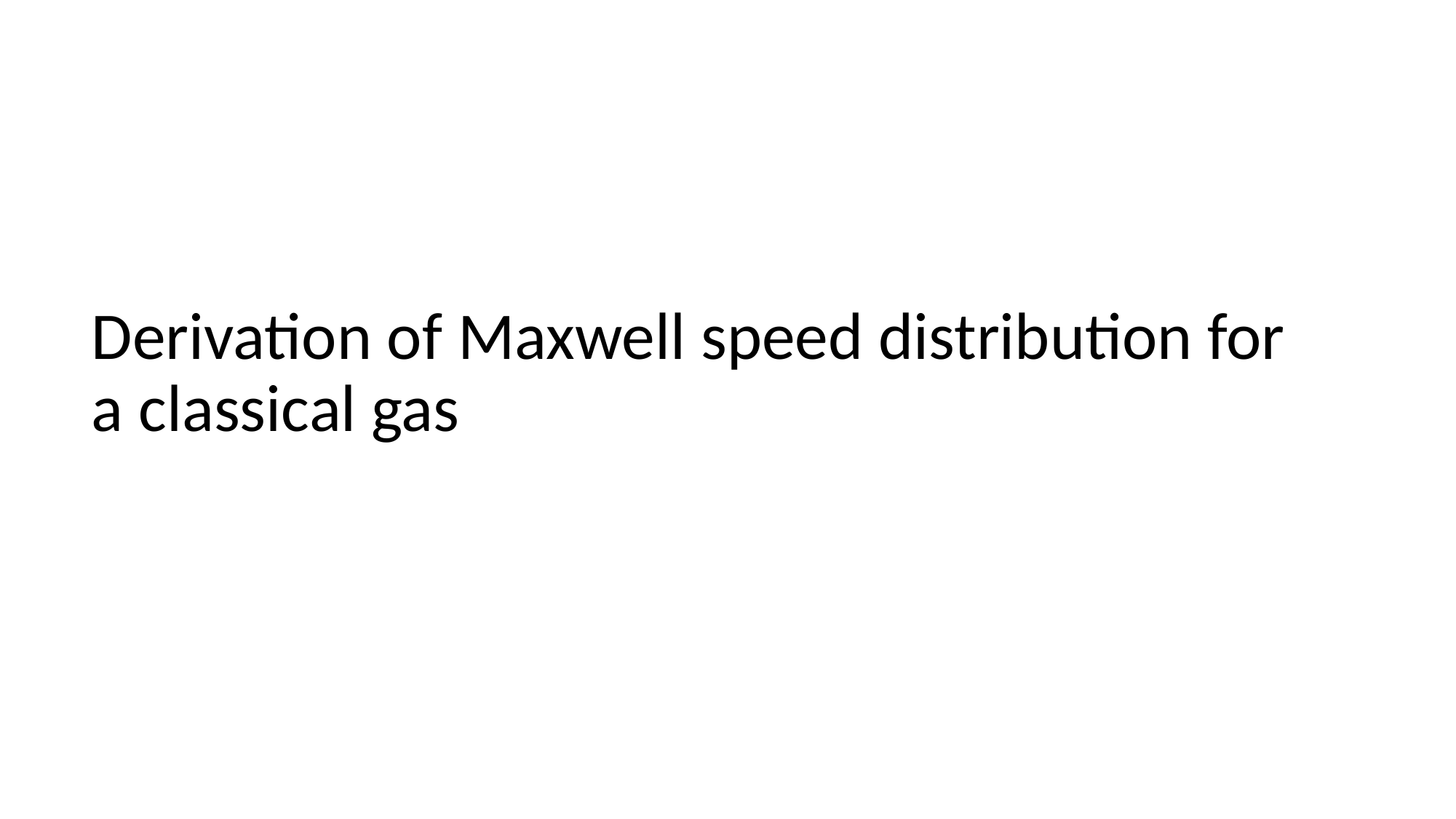

# Derivation of Maxwell speed distribution for a classical gas